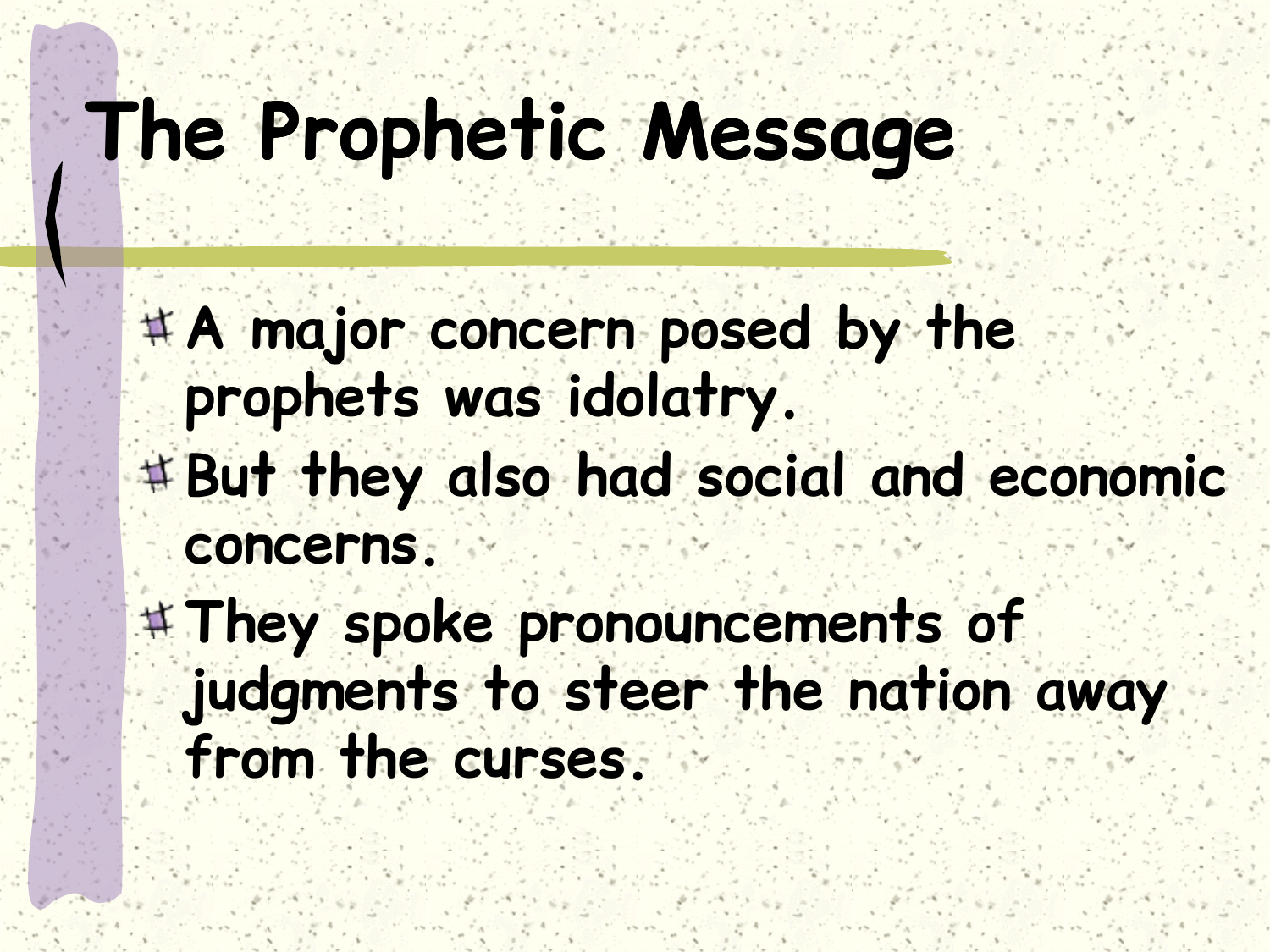

The Prophetic Message
# The Prophetic Message
A major concern posed by the prophets was idolatry.
But they also had social and economic concerns.
They spoke pronouncements of judgments to steer the nation away from the curses.